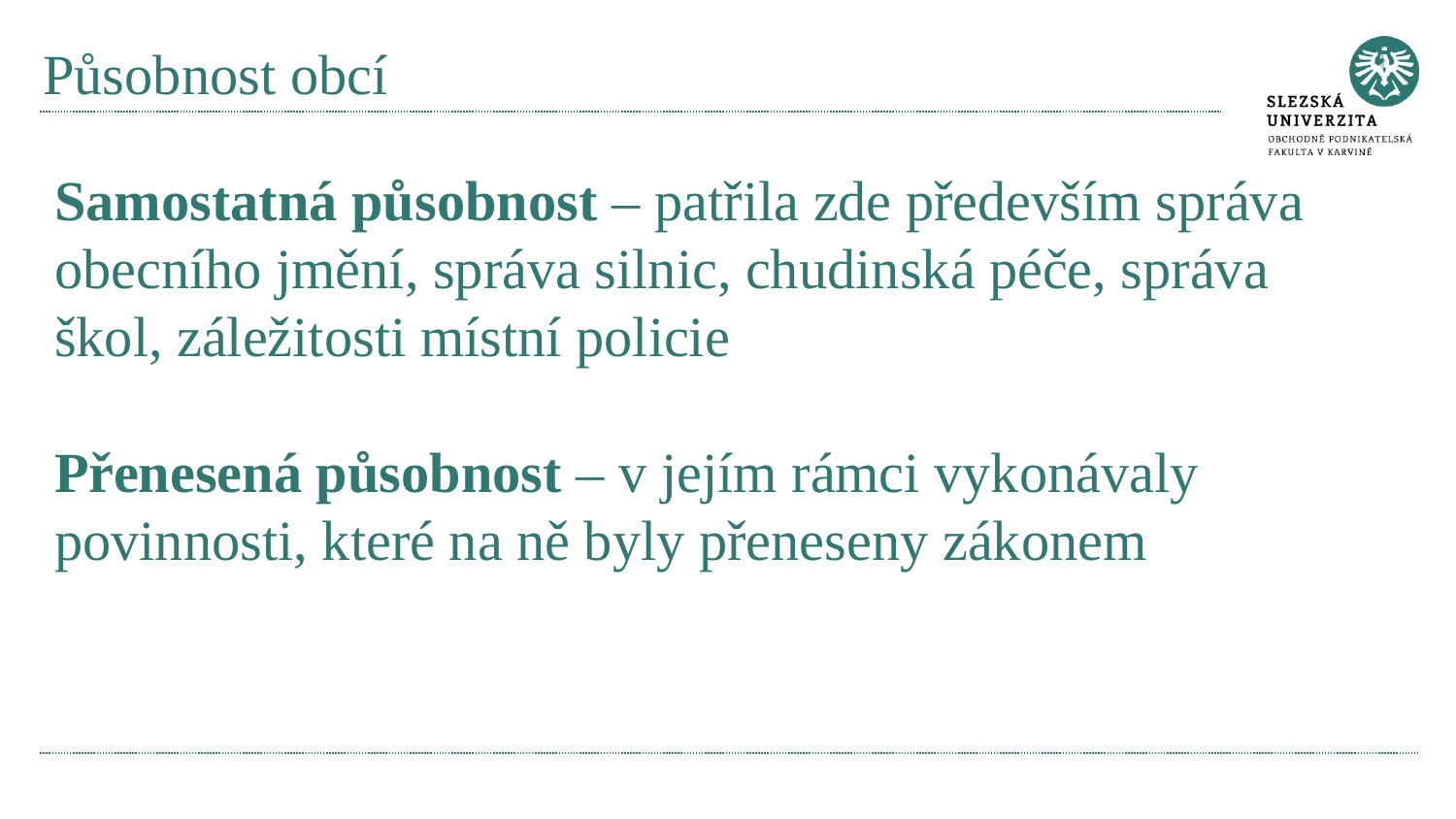

# Působnost obcí
Samostatná působnost – patřila zde především správa obecního jmění, správa silnic, chudinská péče, správa škol, záležitosti místní policie

Přenesená působnost – v jejím rámci vykonávaly povinnosti, které na ně byly přeneseny zákonem